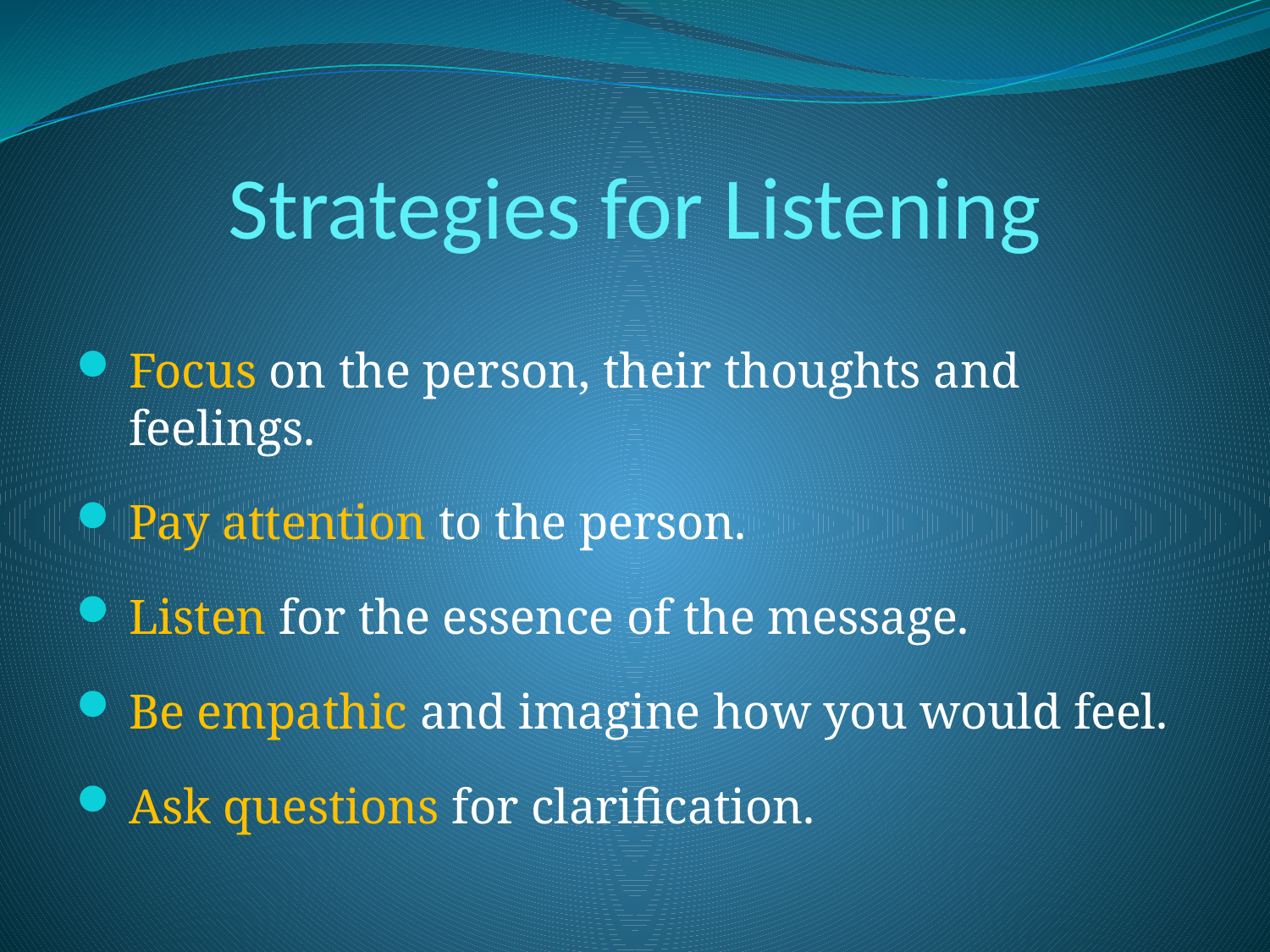

# Strategies for Listening

Focus on the person, their thoughts and feelings.

Pay attention to the person.

Listen for the essence of the message.

Be empathic and imagine how you would feel.

Ask questions for clarification.